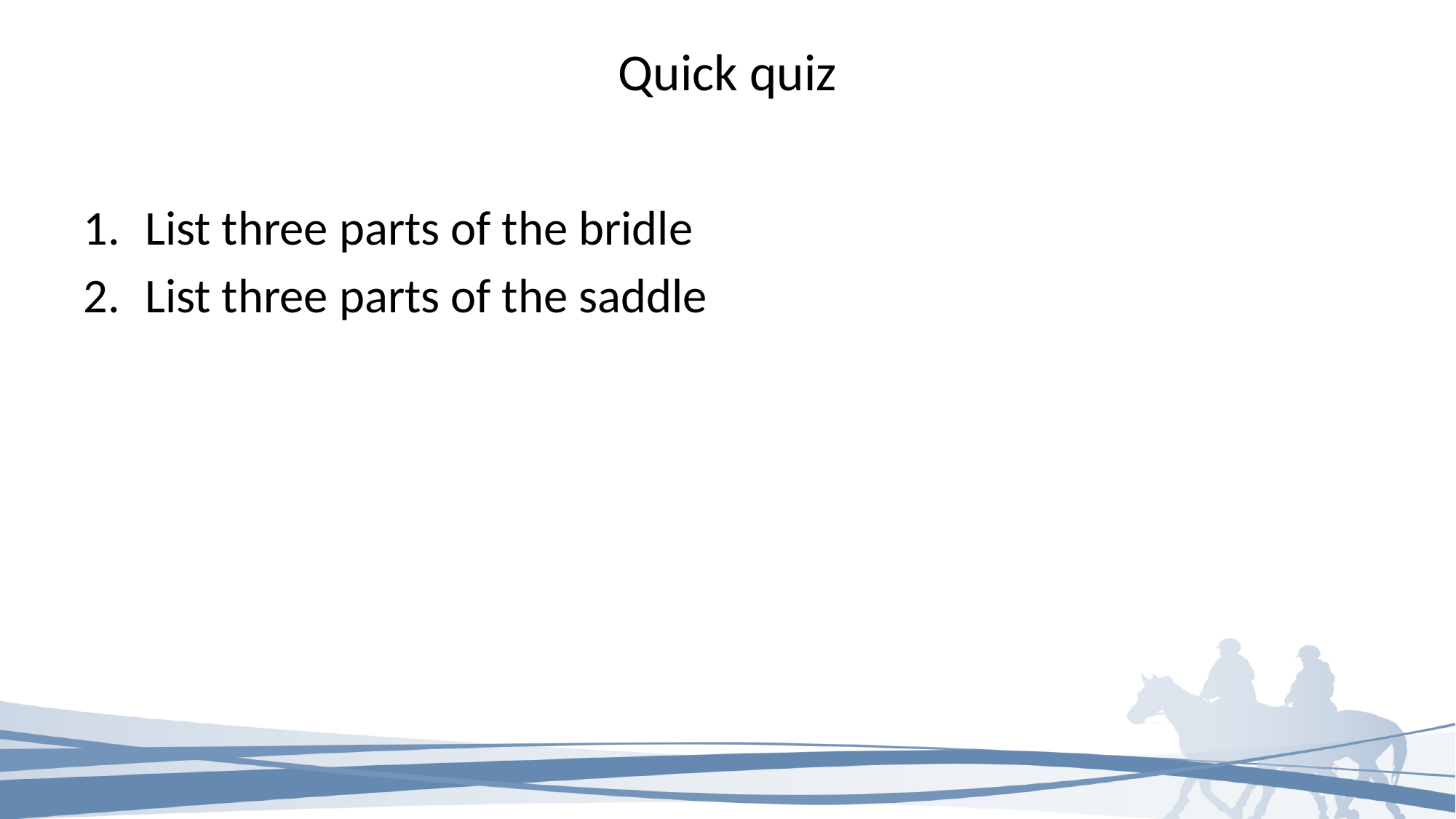

# Quick quiz
List three parts of the bridle
List three parts of the saddle